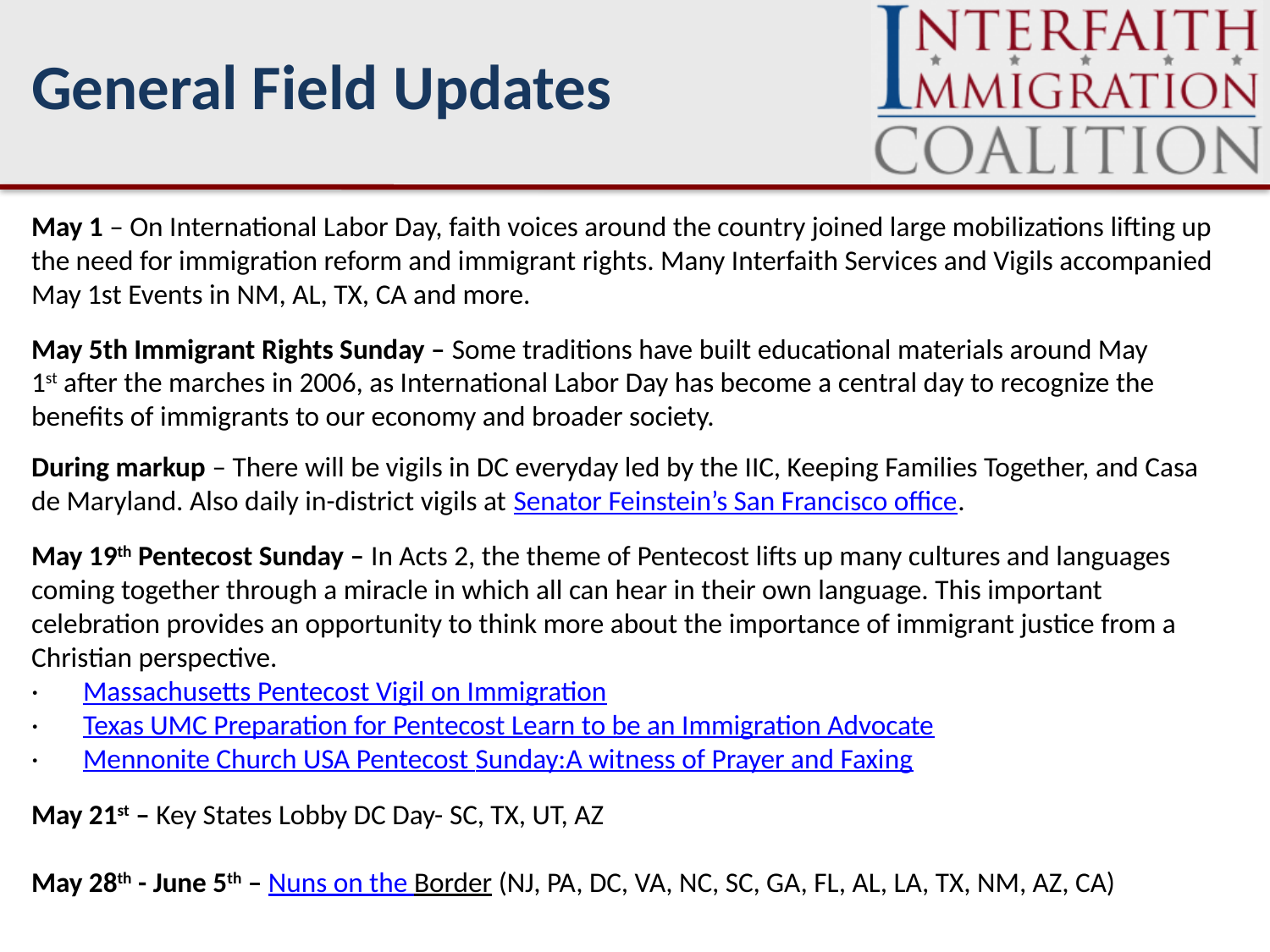

General Field Updates
May 1 – On International Labor Day, faith voices around the country joined large mobilizations lifting up the need for immigration reform and immigrant rights. Many Interfaith Services and Vigils accompanied May 1st Events in NM, AL, TX, CA and more.

May 5th Immigrant Rights Sunday – Some traditions have built educational materials around May 1st after the marches in 2006, as International Labor Day has become a central day to recognize the benefits of immigrants to our economy and broader society.

During markup – There will be vigils in DC everyday led by the IIC, Keeping Families Together, and Casa de Maryland. Also daily in-district vigils at Senator Feinstein’s San Francisco office.

May 19th Pentecost Sunday – In Acts 2, the theme of Pentecost lifts up many cultures and languages coming together through a miracle in which all can hear in their own language. This important celebration provides an opportunity to think more about the importance of immigrant justice from a Christian perspective.
·       Massachusetts Pentecost Vigil on Immigration
·       Texas UMC Preparation for Pentecost Learn to be an Immigration Advocate
·       Mennonite Church USA Pentecost Sunday:A witness of Prayer and Faxing

May 21st – Key States Lobby DC Day- SC, TX, UT, AZ

May 28th - June 5th – Nuns on the Border (NJ, PA, DC, VA, NC, SC, GA, FL, AL, LA, TX, NM, AZ, CA)